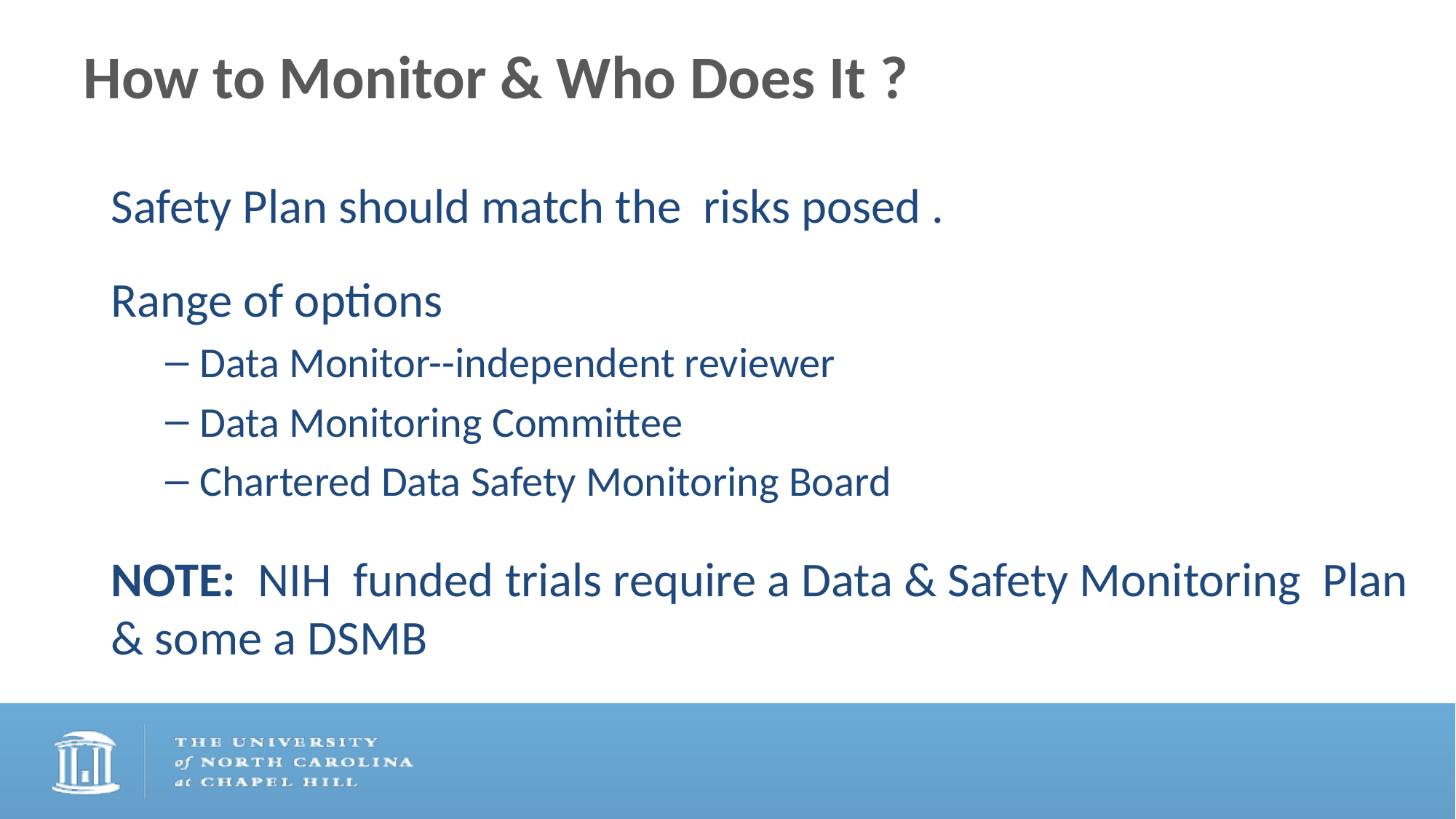

# How to Monitor & Who Does It ?
Safety Plan should match the  risks posed .

Range of options
Data Monitor--independent reviewer
Data Monitoring Committee
Chartered Data Safety Monitoring Board

NOTE:  NIH  funded trials require a Data & Safety Monitoring  Plan & some a DSMB